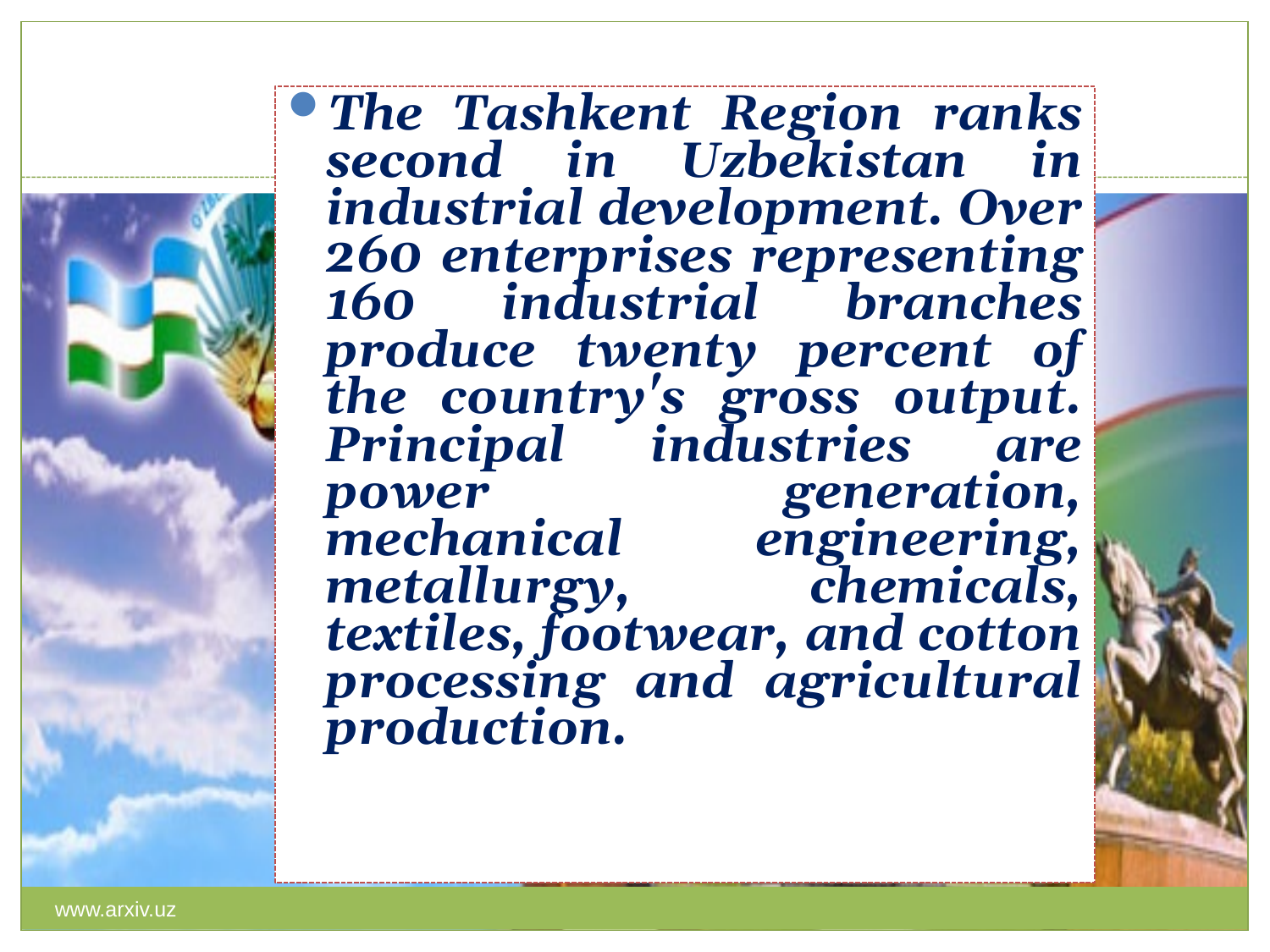

The Tashkent Region ranks second in Uzbekistan in industrial development. Over 260 enterprises representing 160 industrial branches produce twenty percent of the country's gross output. Principal industries are power generation, mechanical engineering, metallurgy, chemicals, textiles, footwear, and cotton processing and agricultural production.
www.arxiv.uz